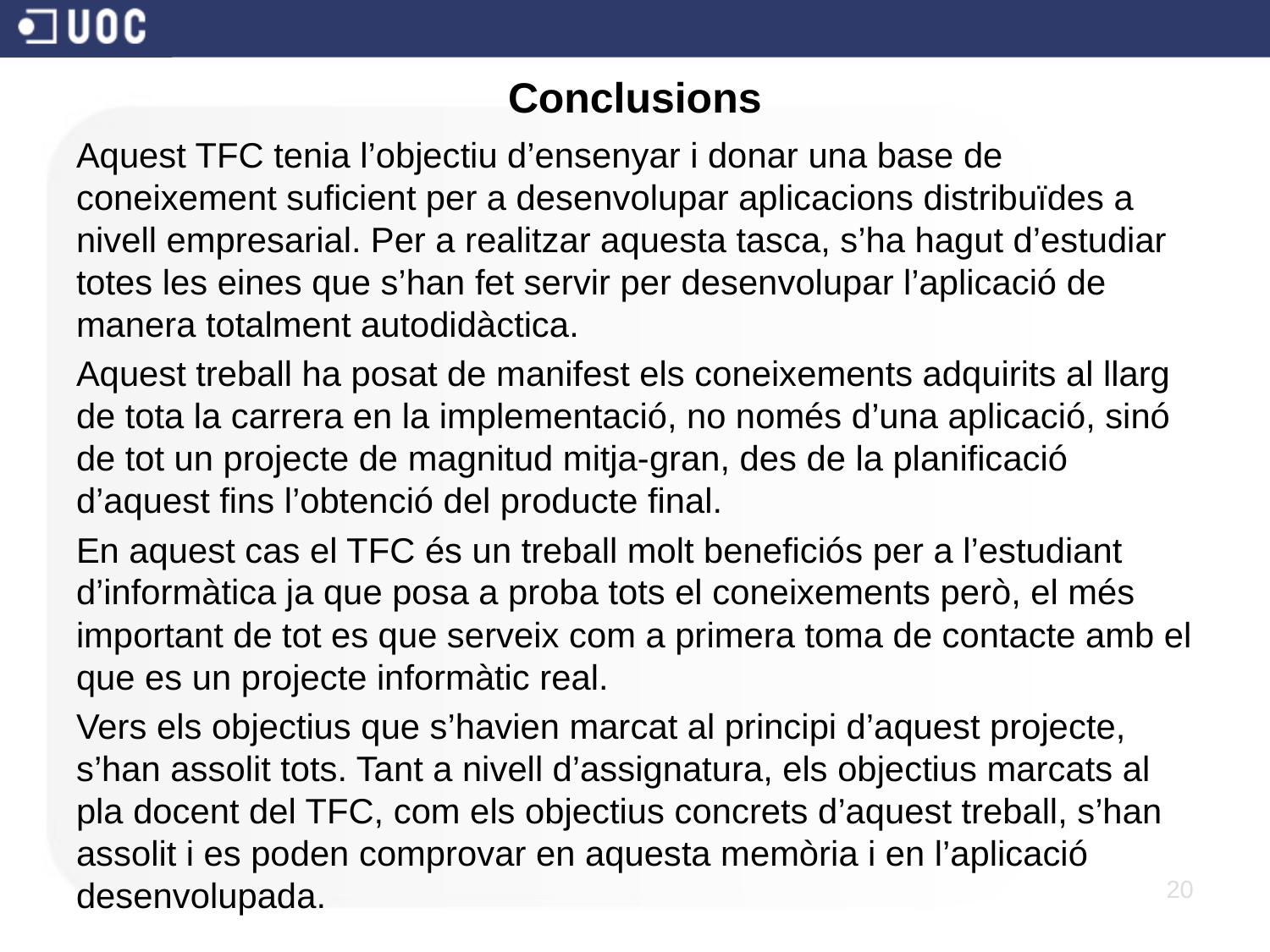

Conclusions
Aquest TFC tenia l’objectiu d’ensenyar i donar una base de coneixement suficient per a desenvolupar aplicacions distribuïdes a nivell empresarial. Per a realitzar aquesta tasca, s’ha hagut d’estudiar totes les eines que s’han fet servir per desenvolupar l’aplicació de manera totalment autodidàctica.
Aquest treball ha posat de manifest els coneixements adquirits al llarg de tota la carrera en la implementació, no només d’una aplicació, sinó de tot un projecte de magnitud mitja-gran, des de la planificació d’aquest fins l’obtenció del producte final.
En aquest cas el TFC és un treball molt beneficiós per a l’estudiant d’informàtica ja que posa a proba tots el coneixements però, el més important de tot es que serveix com a primera toma de contacte amb el que es un projecte informàtic real.
Vers els objectius que s’havien marcat al principi d’aquest projecte, s’han assolit tots. Tant a nivell d’assignatura, els objectius marcats al pla docent del TFC, com els objectius concrets d’aquest treball, s’han assolit i es poden comprovar en aquesta memòria i en l’aplicació desenvolupada.

20